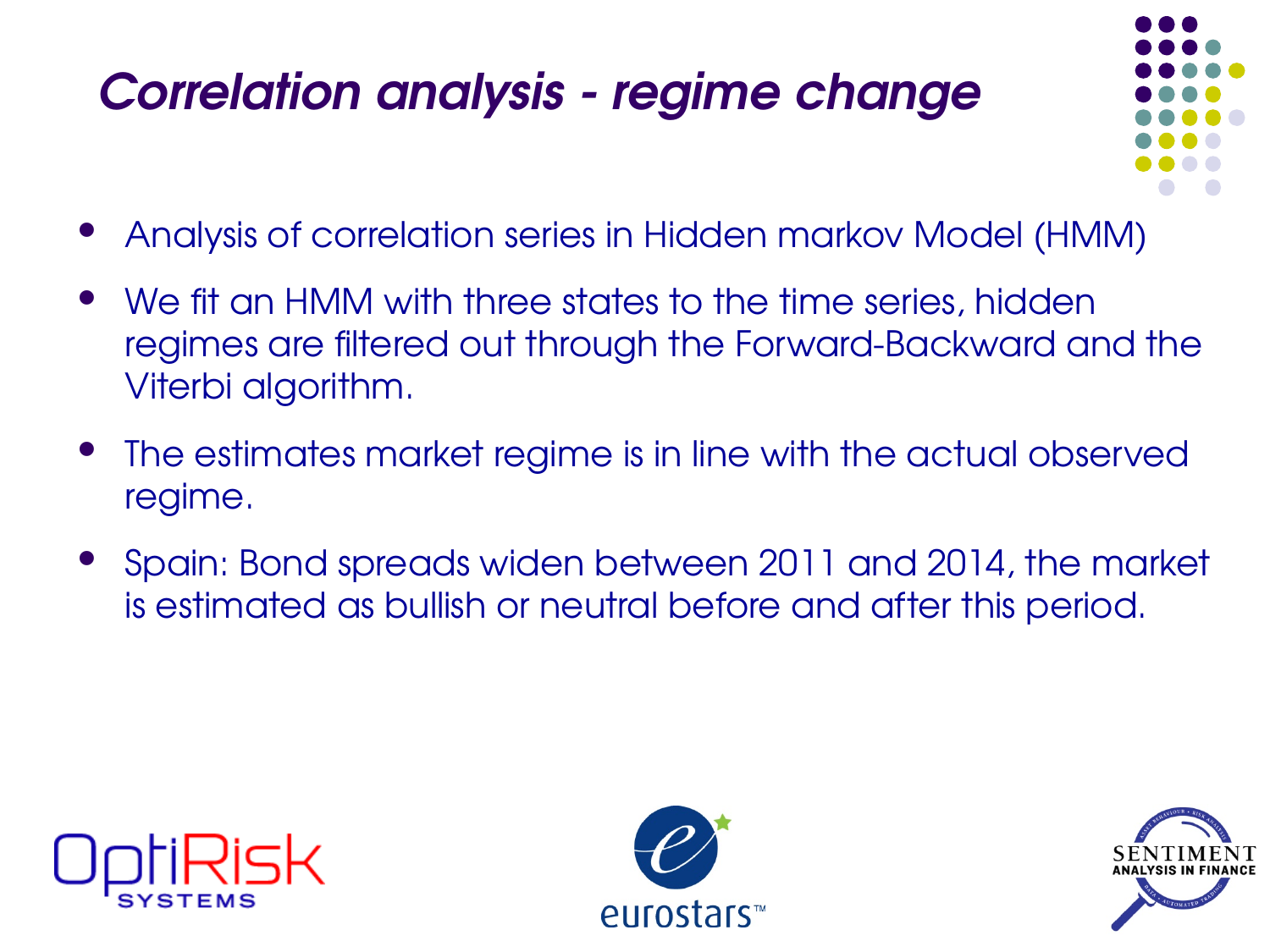

# Correlation analysis - regime change
Analysis of correlation series in Hidden markov Model (HMM)
We fit an HMM with three states to the time series, hidden regimes are filtered out through the Forward-Backward and the Viterbi algorithm.
The estimates market regime is in line with the actual observed regime.
Spain: Bond spreads widen between 2011 and 2014, the market is estimated as bullish or neutral before and after this period.